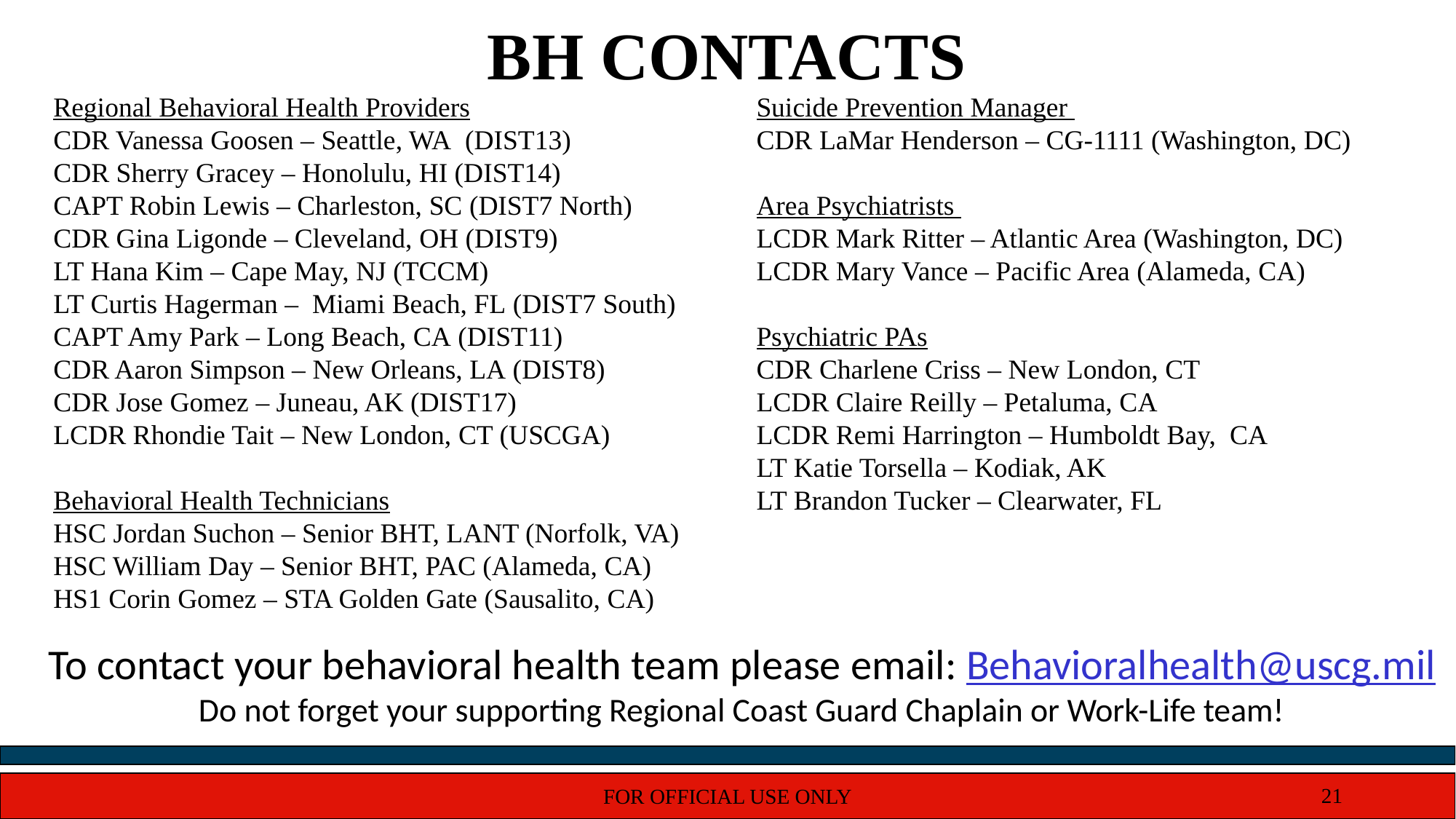

# BH CONTACTS
Suicide Prevention Manager
CDR LaMar Henderson – CG-1111 (Washington, DC)
Area Psychiatrists
LCDR Mark Ritter – Atlantic Area (Washington, DC)
LCDR Mary Vance – Pacific Area (Alameda, CA)
Psychiatric PAs
CDR Charlene Criss – New London, CT
LCDR Claire Reilly – Petaluma, CA
LCDR Remi Harrington – Humboldt Bay,  CA
LT Katie Torsella – Kodiak, AK
LT Brandon Tucker – Clearwater, FL

Regional Behavioral Health Providers
CDR Vanessa Goosen – Seattle, WA  (DIST13)
CDR Sherry Gracey – Honolulu, HI (DIST14)
CAPT Robin Lewis – Charleston, SC (DIST7 North)
CDR Gina Ligonde – Cleveland, OH (DIST9)
LT Hana Kim – Cape May, NJ (TCCM)
LT Curtis Hagerman –  Miami Beach, FL (DIST7 South)
CAPT Amy Park – Long Beach, CA (DIST11)
CDR Aaron Simpson – New Orleans, LA (DIST8)
CDR Jose Gomez – Juneau, AK (DIST17)
LCDR Rhondie Tait – New London, CT (USCGA)

Behavioral Health Technicians
HSC Jordan Suchon – Senior BHT, LANT (Norfolk, VA)
HSC William Day – Senior BHT, PAC (Alameda, CA)
HS1 Corin Gomez – STA Golden Gate (Sausalito, CA)
To contact your behavioral health team please email: Behavioralhealth@uscg.mil 
Do not forget your supporting Regional Coast Guard Chaplain or Work-Life team!
21
FOR OFFICIAL USE ONLY